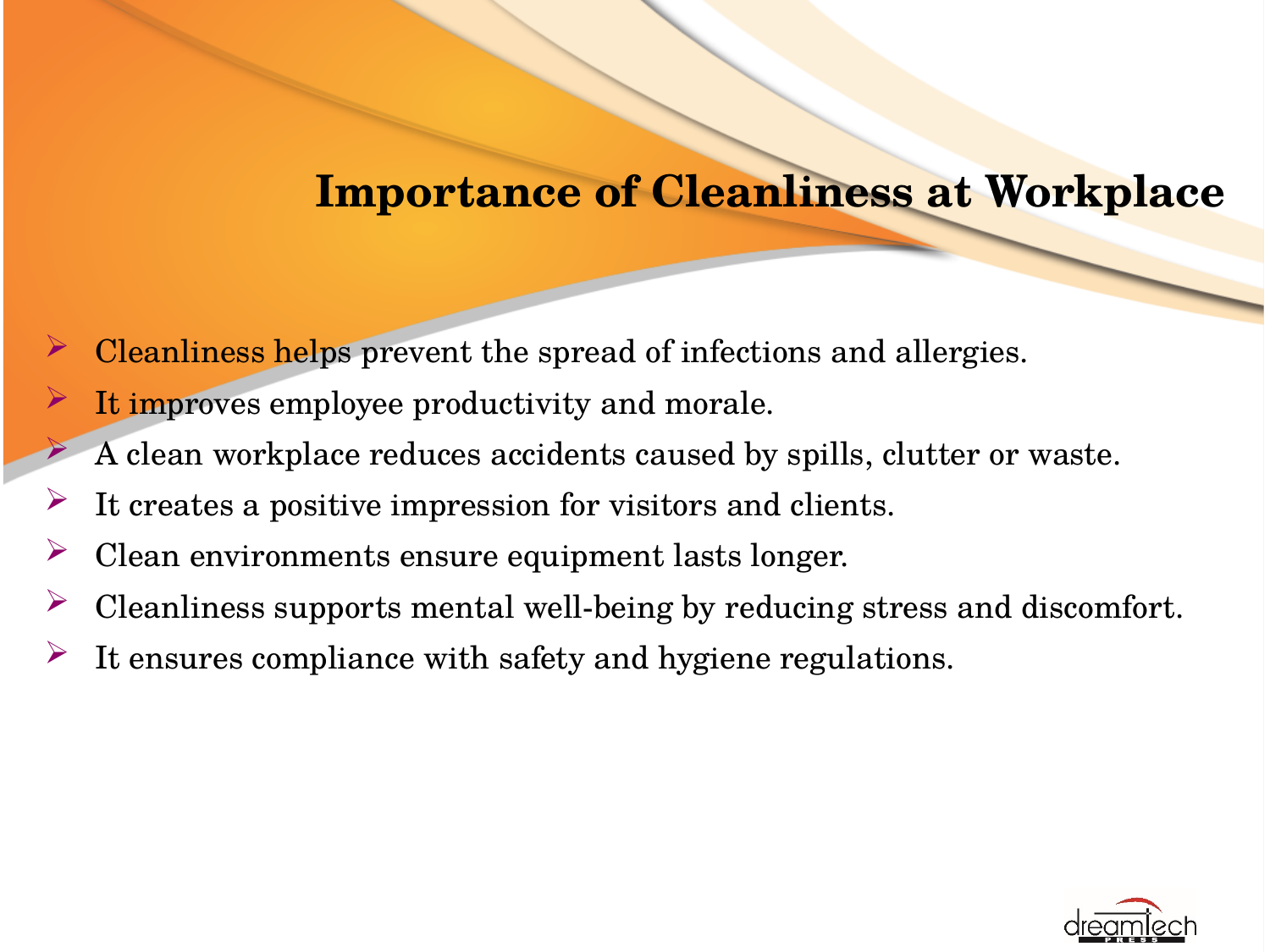

# Importance of Cleanliness at Workplace
Cleanliness helps prevent the spread of infections and allergies.
It improves employee productivity and morale.
A clean workplace reduces accidents caused by spills, clutter or waste.
It creates a positive impression for visitors and clients.
Clean environments ensure equipment lasts longer.
Cleanliness supports mental well-being by reducing stress and discomfort.
It ensures compliance with safety and hygiene regulations.